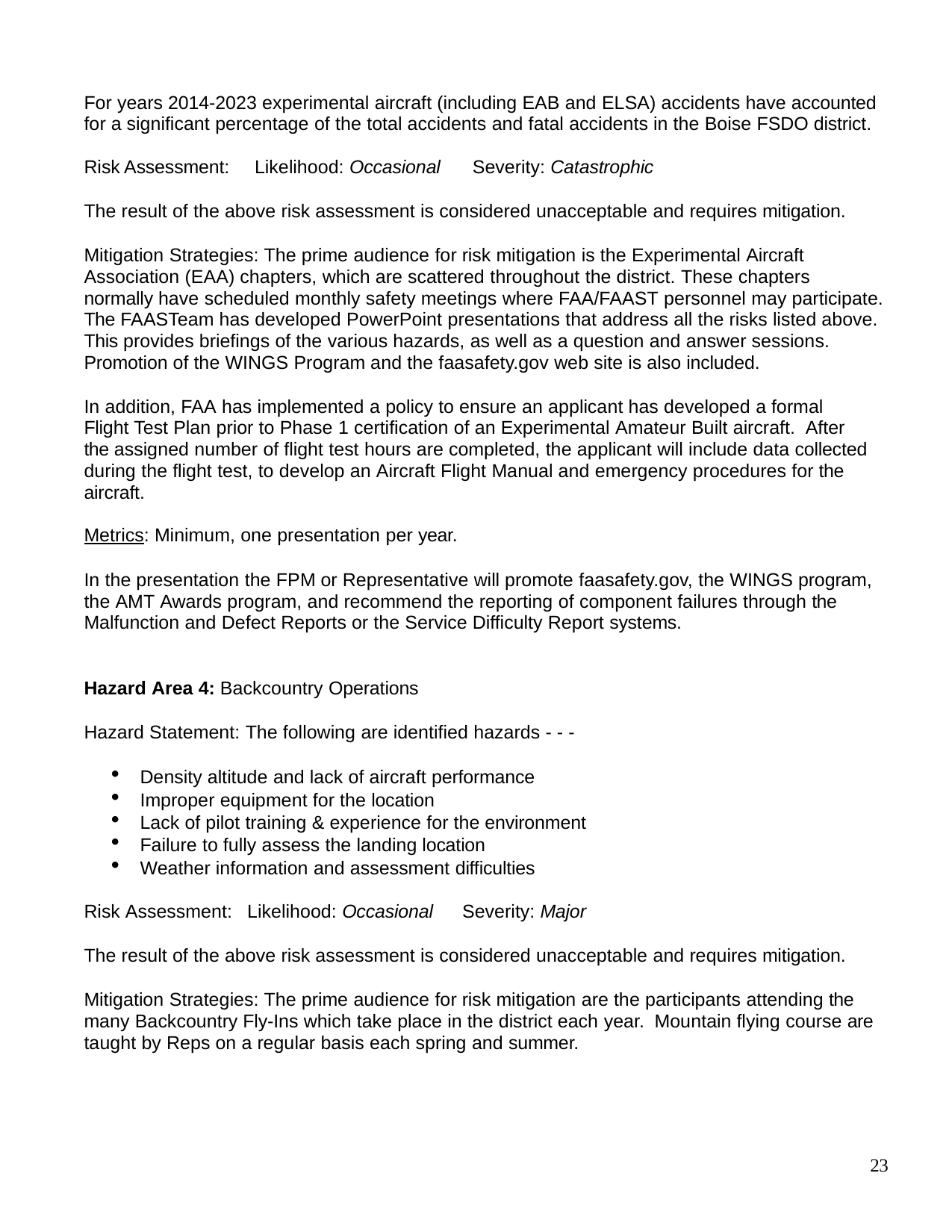

For years 2014-2023 experimental aircraft (including EAB and ELSA) accidents have accounted for a significant percentage of the total accidents and fatal accidents in the Boise FSDO district.

Risk Assessment:	Likelihood: Occasional	Severity: Catastrophic

The result of the above risk assessment is considered unacceptable and requires mitigation.

Mitigation Strategies: The prime audience for risk mitigation is the Experimental Aircraft Association (EAA) chapters, which are scattered throughout the district. These chapters normally have scheduled monthly safety meetings where FAA/FAAST personnel may participate. The FAASTeam has developed PowerPoint presentations that address all the risks listed above. This provides briefings of the various hazards, as well as a question and answer sessions. Promotion of the WINGS Program and the faasafety.gov web site is also included.

In addition, FAA has implemented a policy to ensure an applicant has developed a formal Flight Test Plan prior to Phase 1 certification of an Experimental Amateur Built aircraft. After the assigned number of flight test hours are completed, the applicant will include data collected during the flight test, to develop an Aircraft Flight Manual and emergency procedures for the aircraft.

Metrics: Minimum, one presentation per year.

In the presentation the FPM or Representative will promote faasafety.gov, the WINGS program, the AMT Awards program, and recommend the reporting of component failures through the Malfunction and Defect Reports or the Service Difficulty Report systems.

Hazard Area 4: Backcountry Operations

Hazard Statement: The following are identified hazards - - -

Density altitude and lack of aircraft performance
Improper equipment for the location
Lack of pilot training & experience for the environment
Failure to fully assess the landing location
Weather information and assessment difficulties

Risk Assessment:  Likelihood: Occasional	Severity: Major

The result of the above risk assessment is considered unacceptable and requires mitigation.

Mitigation Strategies: The prime audience for risk mitigation are the participants attending the many Backcountry Fly-Ins which take place in the district each year. Mountain flying course are taught by Reps on a regular basis each spring and summer.
23